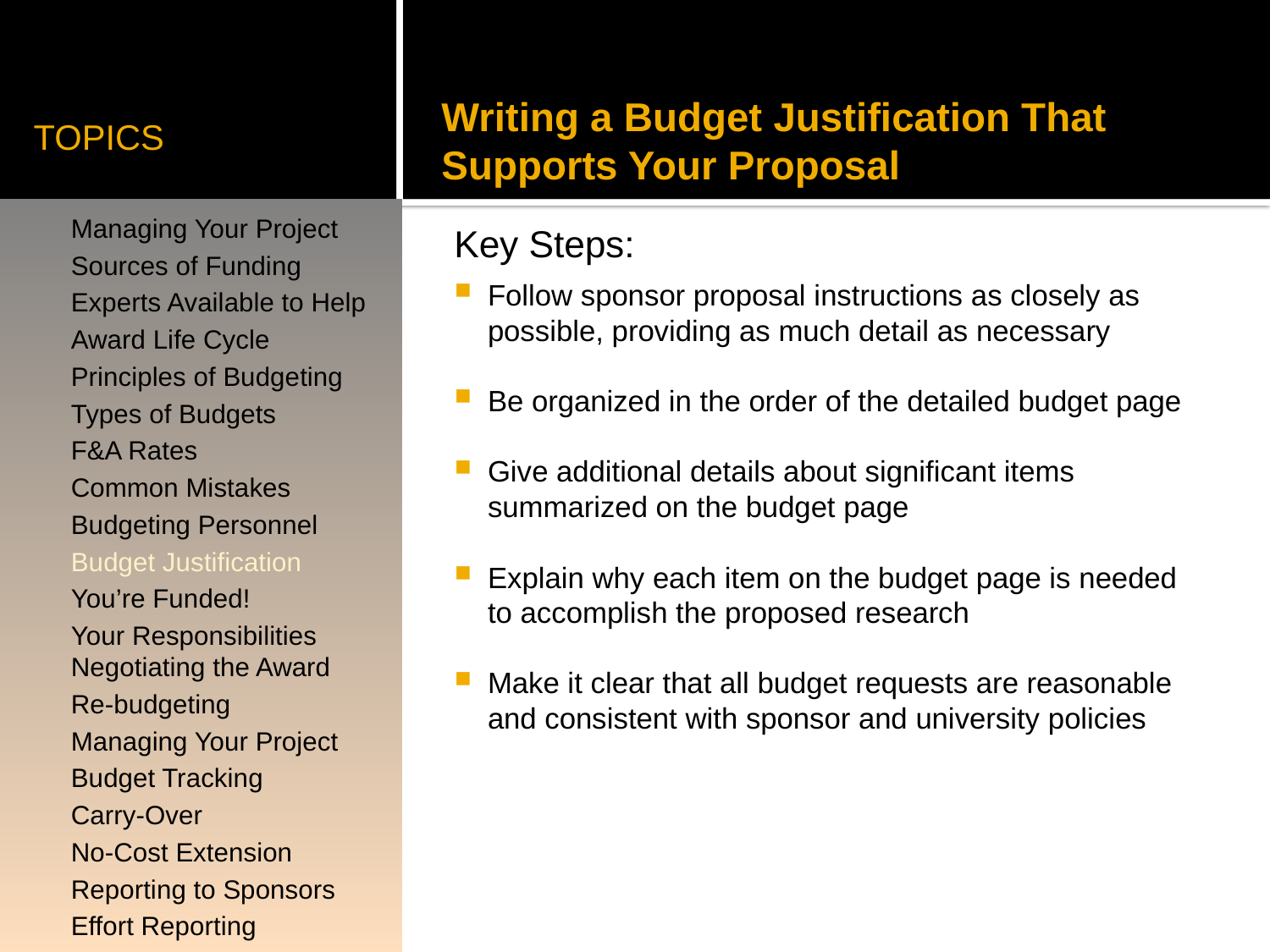

# TOPICS

Writing a Budget Justification That Supports Your Proposal

Key Steps:

Follow sponsor proposal instructions as closely as possible, providing as much detail as necessary

Be organized in the order of the detailed budget page

Give additional details about significant items summarized on the budget page

Explain why each item on the budget page is needed to accomplish the proposed research

Make it clear that all budget requests are reasonable and consistent with sponsor and university policies

Managing Your Project
Sources of Funding
Experts Available to Help
Award Life Cycle
Principles of Budgeting
Types of Budgets
F&A Rates
Common Mistakes
Budgeting Personnel
Budget Justification
You’re Funded!
Your Responsibilities Negotiating the Award
Re-budgeting
Managing Your Project
Budget Tracking
Carry-Over
No-Cost Extension
Reporting to Sponsors
Effort Reporting